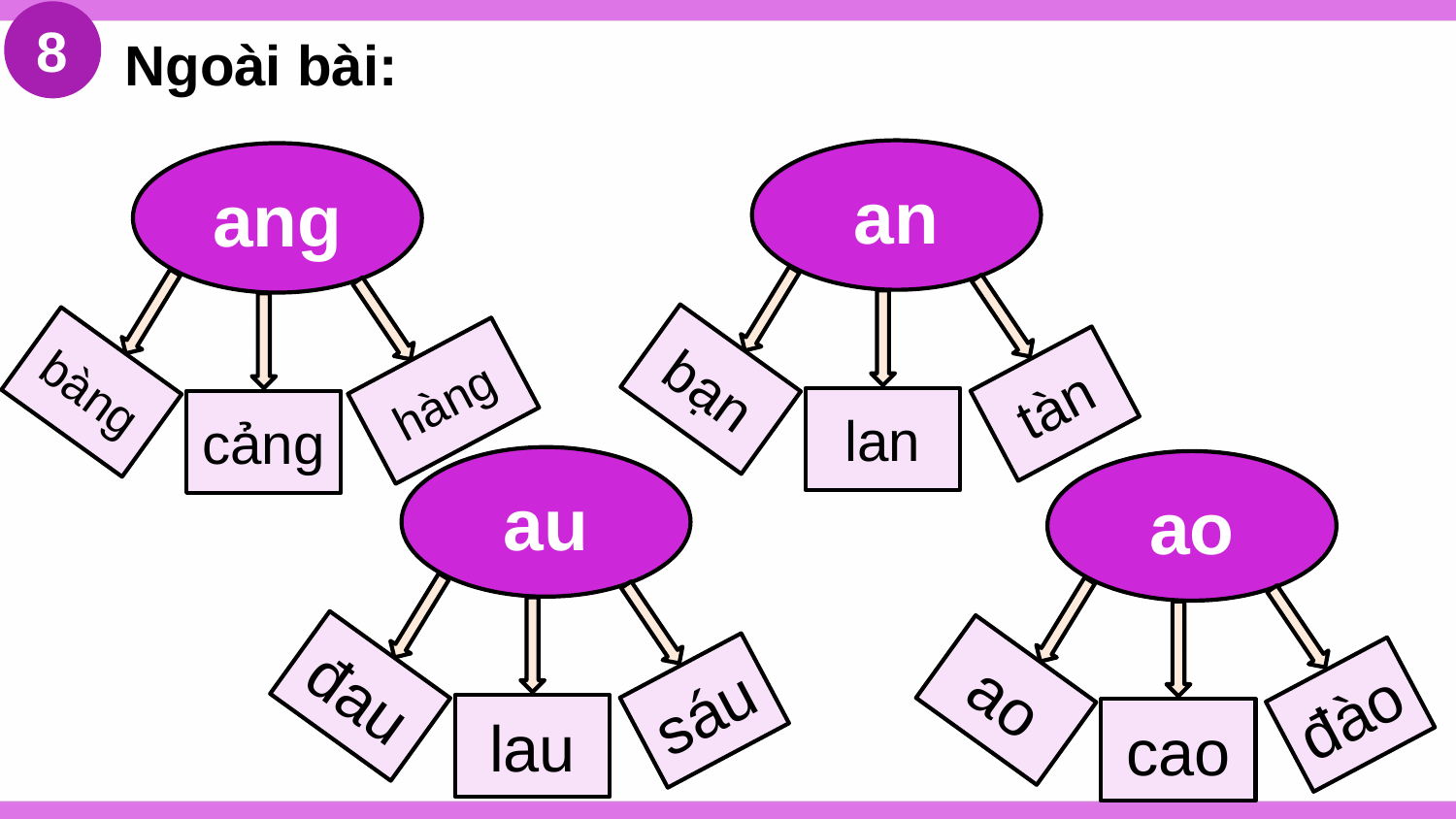

8
Ngoài bài:
an
ang

bạn
bàng
hàng
tàn
lan
cảng
au
ao

đau
ao
sáu
đào
lau
cao